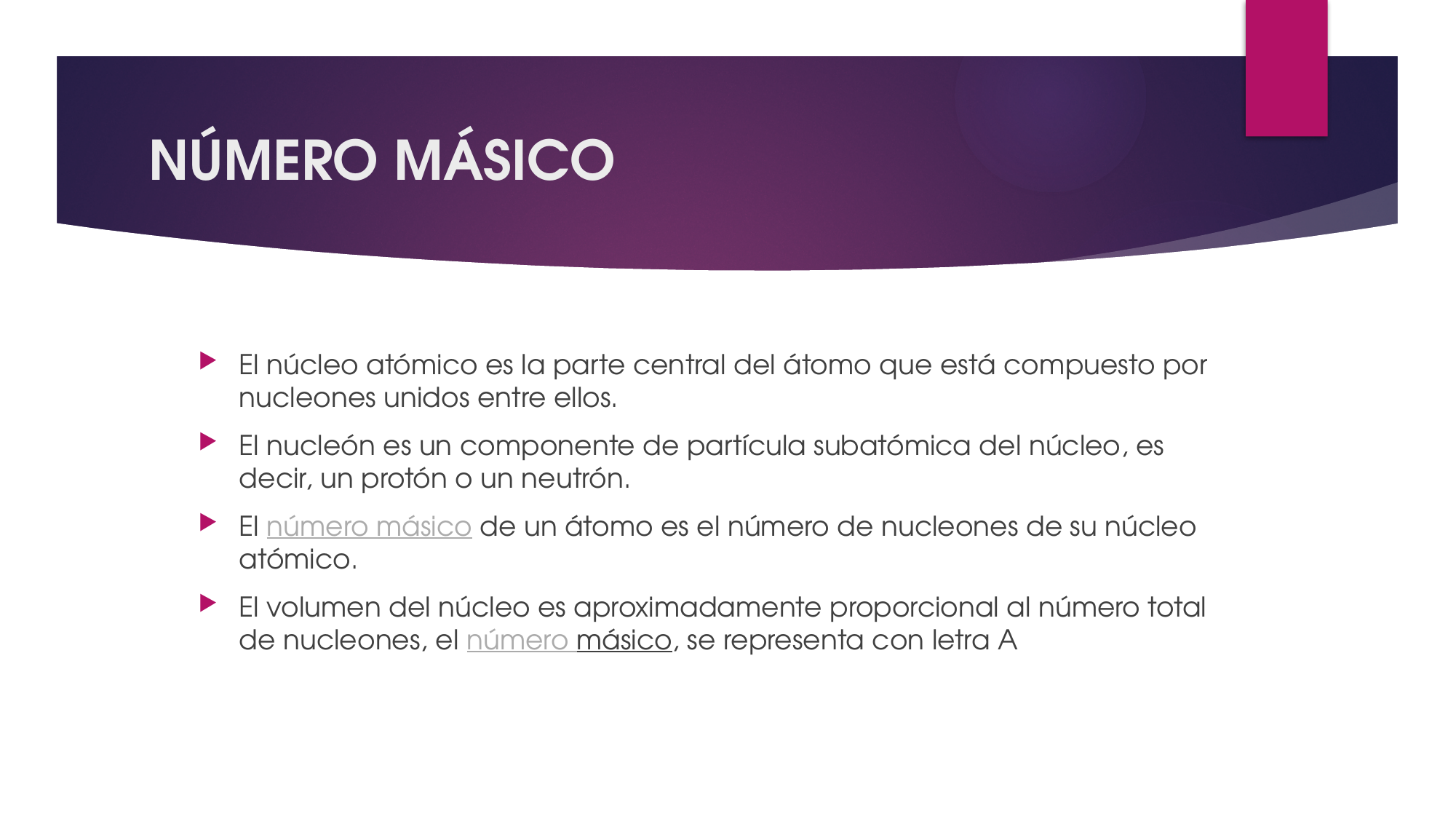

# NÚMERO MÁSICO
El núcleo atómico es la parte central del átomo que está compuesto por nucleones unidos entre ellos.
El nucleón es un componente de partícula subatómica del núcleo, es decir, un protón o un neutrón.
El número másico de un átomo es el número de nucleones de su núcleo atómico.
El volumen del núcleo es aproximadamente proporcional al número total de nucleones, el número másico, se representa con letra A